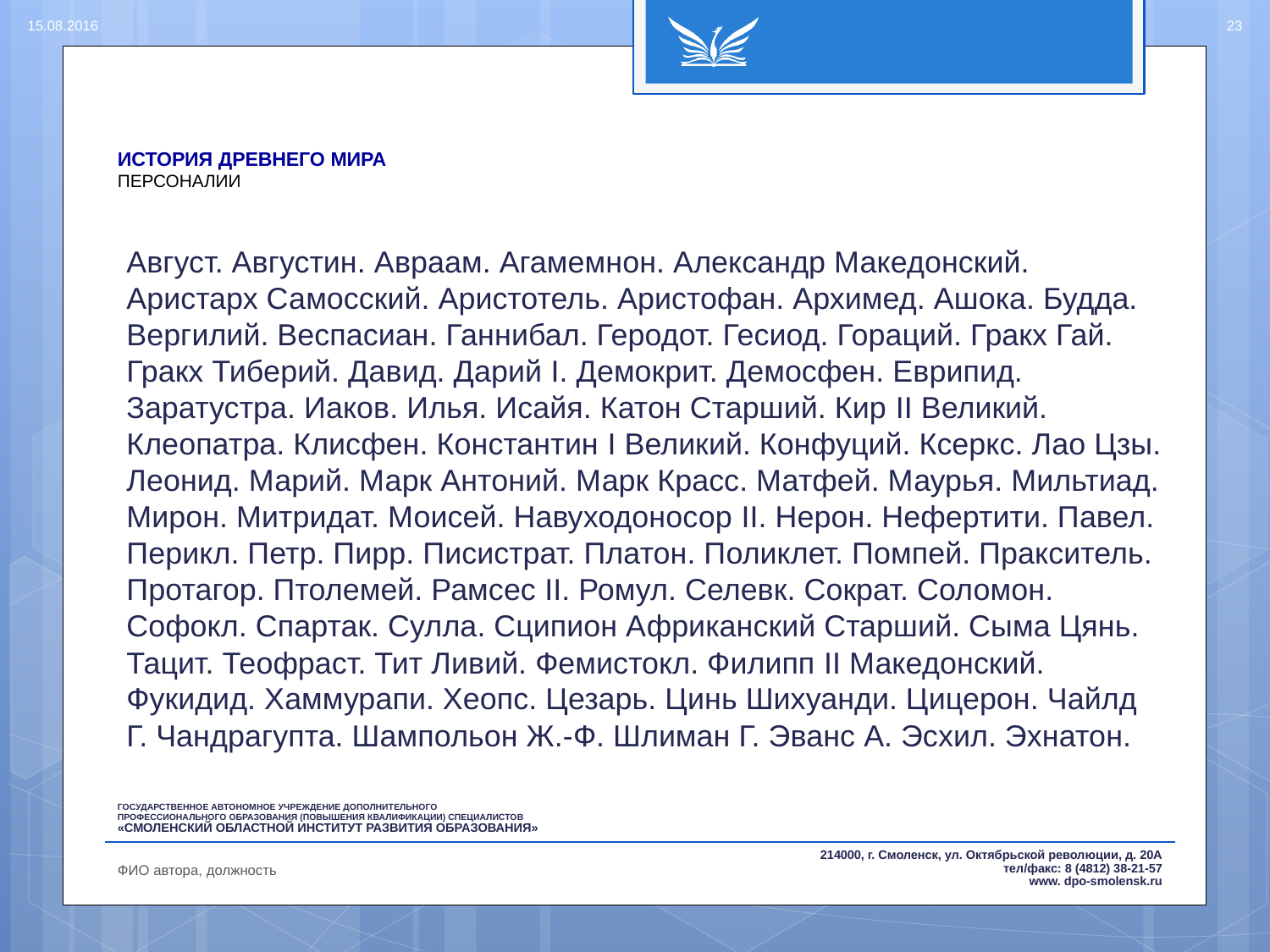

15.08.2016
23
# ИСТОРИЯ ДРЕВНЕГО МИРА ПЕРСОНАЛИИ
Август. Августин. Авраам. Агамемнон. Александр Македонский. Аристарх Самосский. Аристотель. Аристофан. Архимед. Ашока. Будда. Вергилий. Веспасиан. Ганнибал. Геродот. Гесиод. Гораций. Гракх Гай. Гракх Тиберий. Давид. Дарий I. Демокрит. Демосфен. Еврипид. Заратустра. Иаков. Илья. Исайя. Катон Старший. Кир II Великий. Клеопатра. Клисфен. Константин I Великий. Конфуций. Ксеркс. Лао Цзы. Леонид. Марий. Марк Антоний. Марк Красс. Матфей. Маурья. Мильтиад. Мирон. Митридат. Моисей. Навуходоносор II. Нерон. Нефертити. Павел. Перикл. Петр. Пирр. Писистрат. Платон. Поликлет. Помпей. Пракситель. Протагор. Птолемей. Рамсес II. Ромул. Селевк. Сократ. Соломон. Софокл. Спартак. Сулла. Сципион Африканский Старший. Сыма Цянь. Тацит. Теофраст. Тит Ливий. Фемистокл. Филипп II Македонский. Фукидид. Хаммурапи. Хеопс. Цезарь. Цинь Шихуанди. Цицерон. Чайлд Г. Чандрагупта. Шампольон Ж.-Ф. Шлиман Г. Эванс А. Эсхил. Эхнатон.
ФИО автора, должность